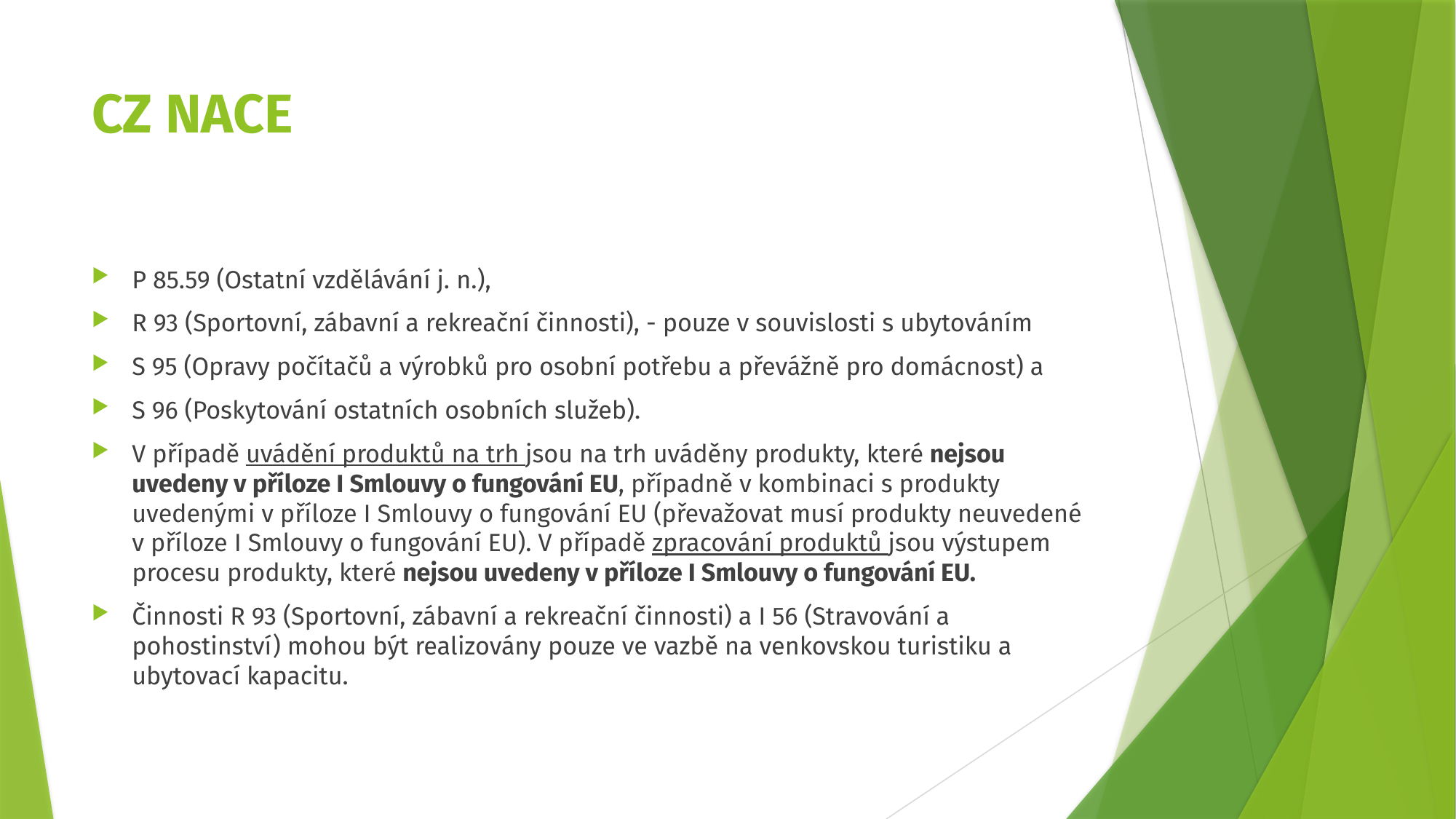

# CZ NACE
P 85.59 (Ostatní vzdělávání j. n.),
R 93 (Sportovní, zábavní a rekreační činnosti), - pouze v souvislosti s ubytováním
S 95 (Opravy počítačů a výrobků pro osobní potřebu a převážně pro domácnost) a
S 96 (Poskytování ostatních osobních služeb).
V případě uvádění produktů na trh jsou na trh uváděny produkty, které nejsou uvedeny v příloze I Smlouvy o fungování EU, případně v kombinaci s produkty uvedenými v příloze I Smlouvy o fungování EU (převažovat musí produkty neuvedené v příloze I Smlouvy o fungování EU). V případě zpracování produktů jsou výstupem procesu produkty, které nejsou uvedeny v příloze I Smlouvy o fungování EU.
Činnosti R 93 (Sportovní, zábavní a rekreační činnosti) a I 56 (Stravování a pohostinství) mohou být realizovány pouze ve vazbě na venkovskou turistiku a ubytovací kapacitu.